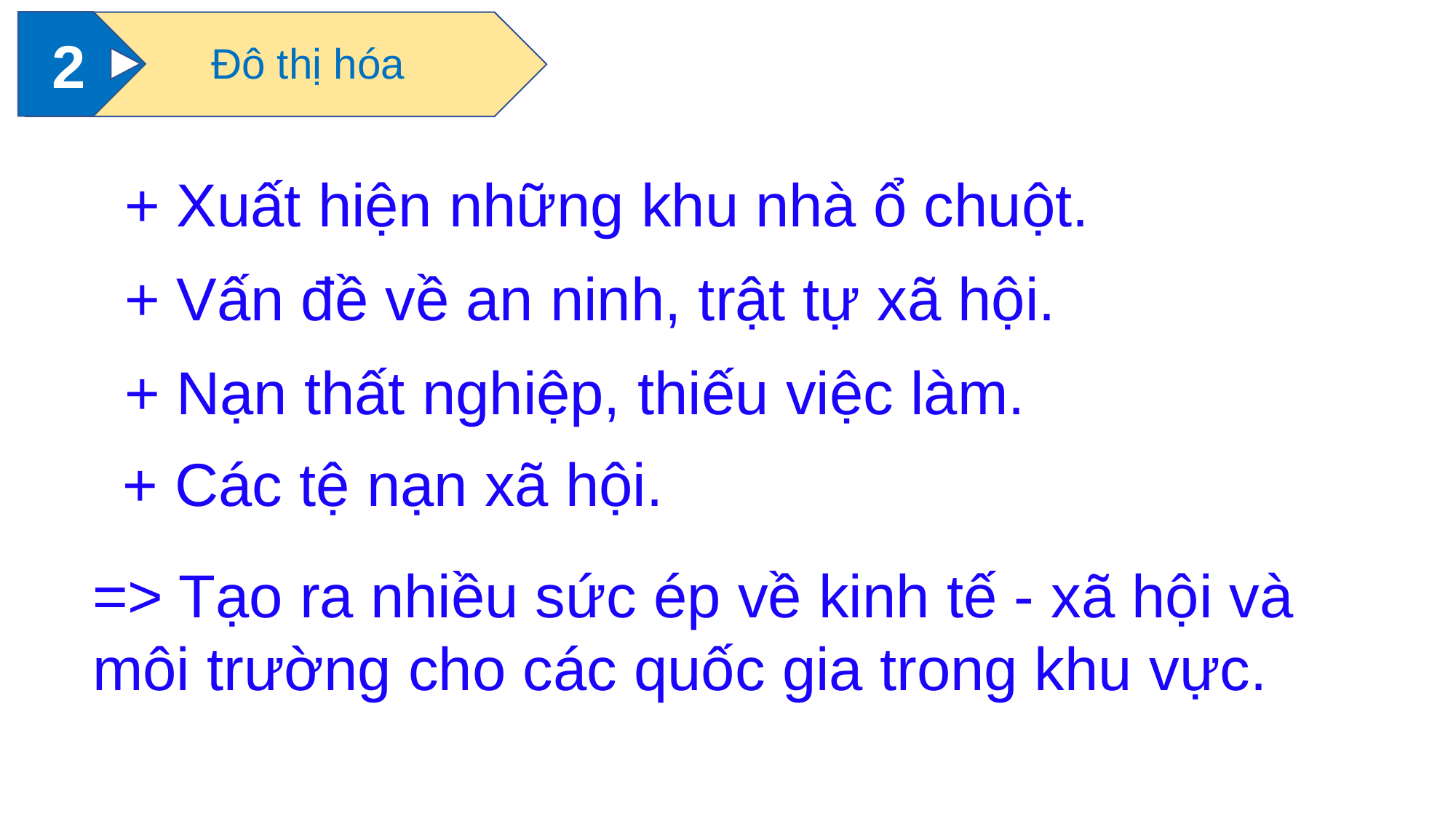

2

Đô thị hóa
+ Xuất hiện những khu nhà ổ chuột.
+ Vấn đề về an ninh, trật tự xã hội.
+ Nạn thất nghiệp, thiếu việc làm.
+ Các tệ nạn xã hội.
=> Tạo ra nhiều sức ép về kinh tế - xã hội và môi trường cho các quốc gia trong khu vực.